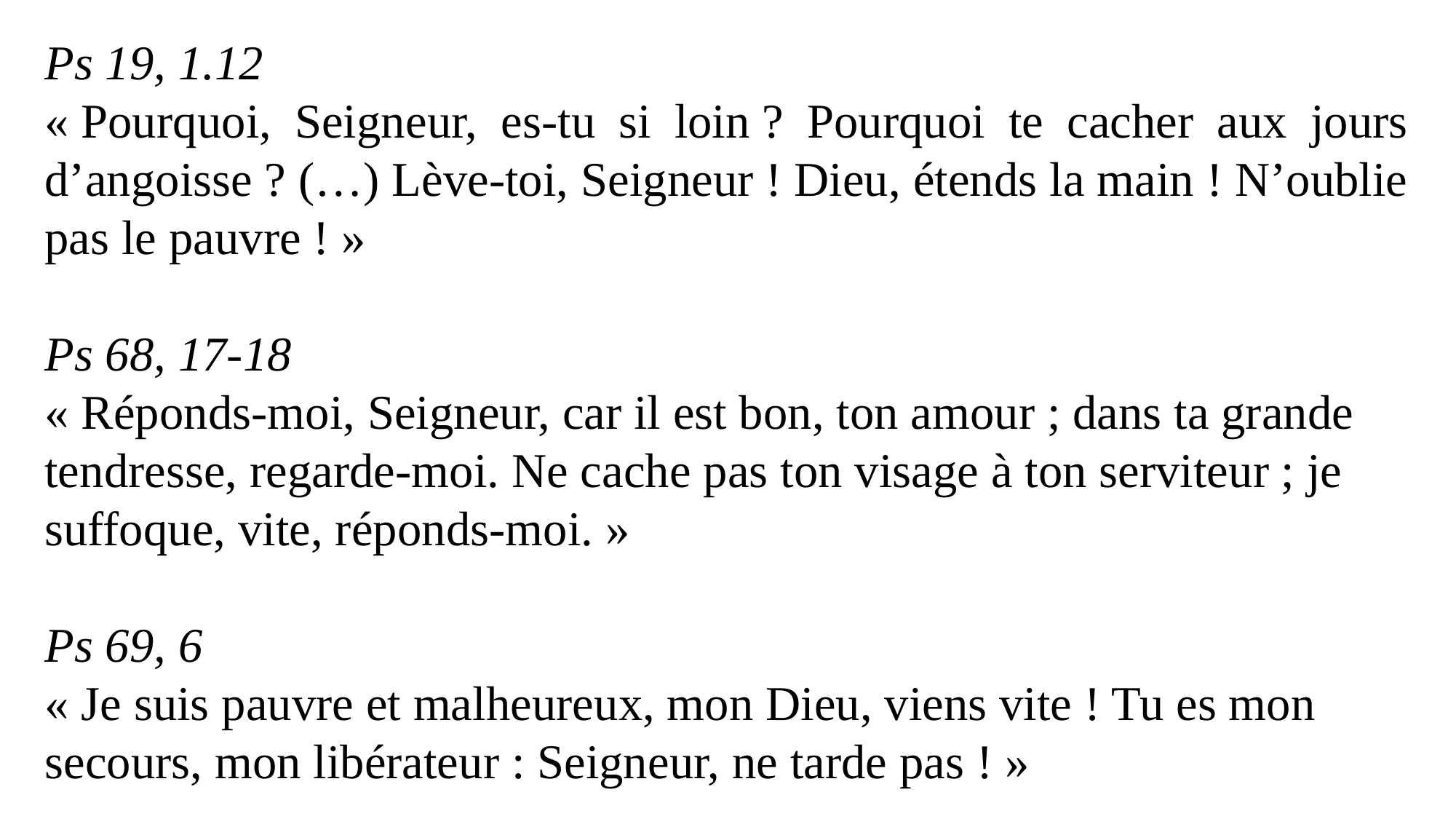

Ps 19, 1.12
« Pourquoi, Seigneur, es-tu si loin ? Pourquoi te cacher aux jours d’angoisse ? (…) Lève-toi, Seigneur ! Dieu, étends la main ! N’oublie pas le pauvre ! »

Ps 68, 17-18
« Réponds-moi, Seigneur, car il est bon, ton amour ; dans ta grande tendresse, regarde-moi. Ne cache pas ton visage à ton serviteur ; je suffoque, vite, réponds-moi. »

Ps 69, 6
« Je suis pauvre et malheureux, mon Dieu, viens vite ! Tu es mon secours, mon libérateur : Seigneur, ne tarde pas ! »